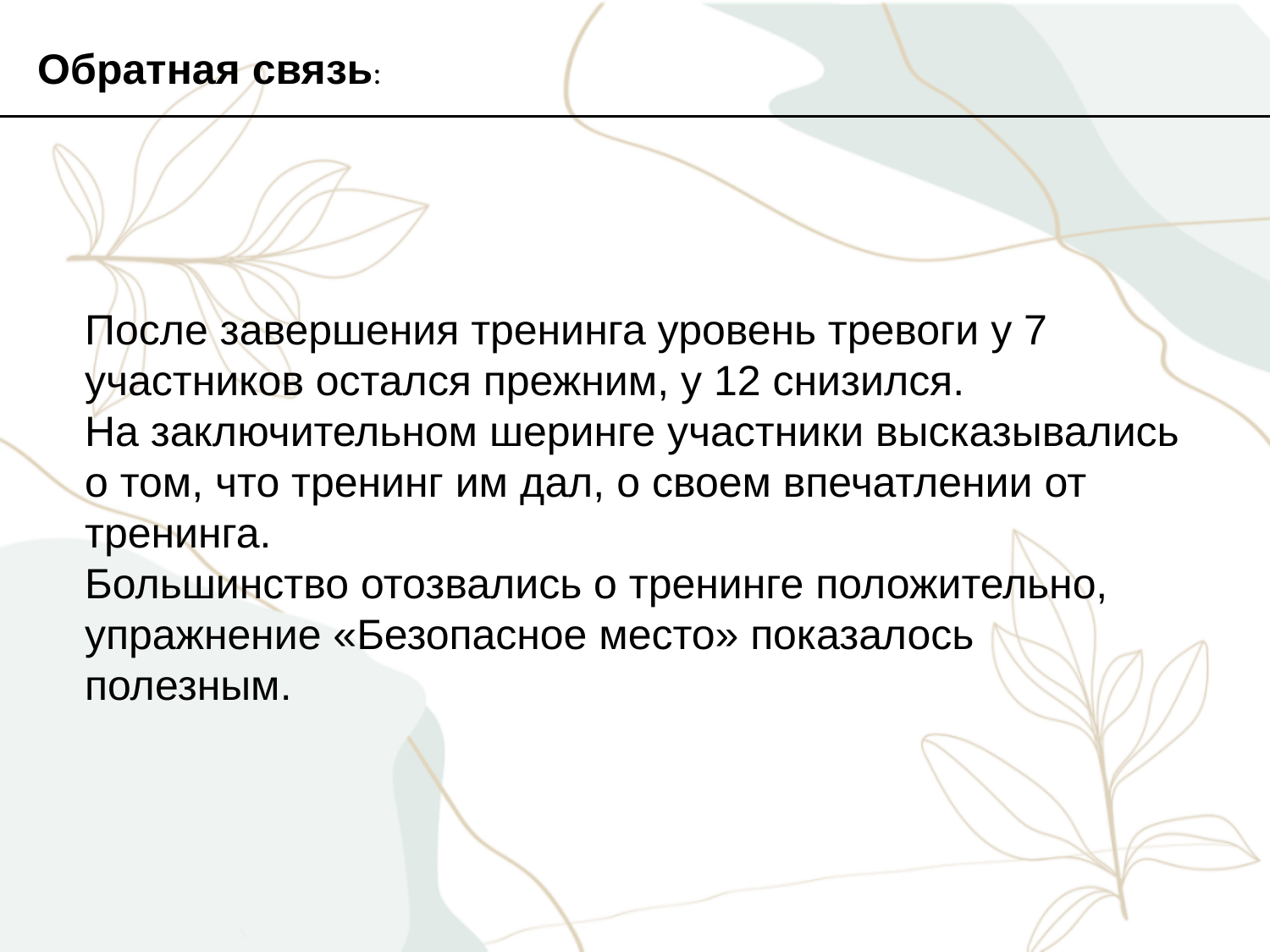

Обратная связь:
После завершения тренинга уровень тревоги у 7 участников остался прежним, у 12 снизился.
На заключительном шеринге участники высказывались о том, что тренинг им дал, о своем впечатлении от тренинга.
Большинство отозвались о тренинге положительно, упражнение «Безопасное место» показалось полезным.